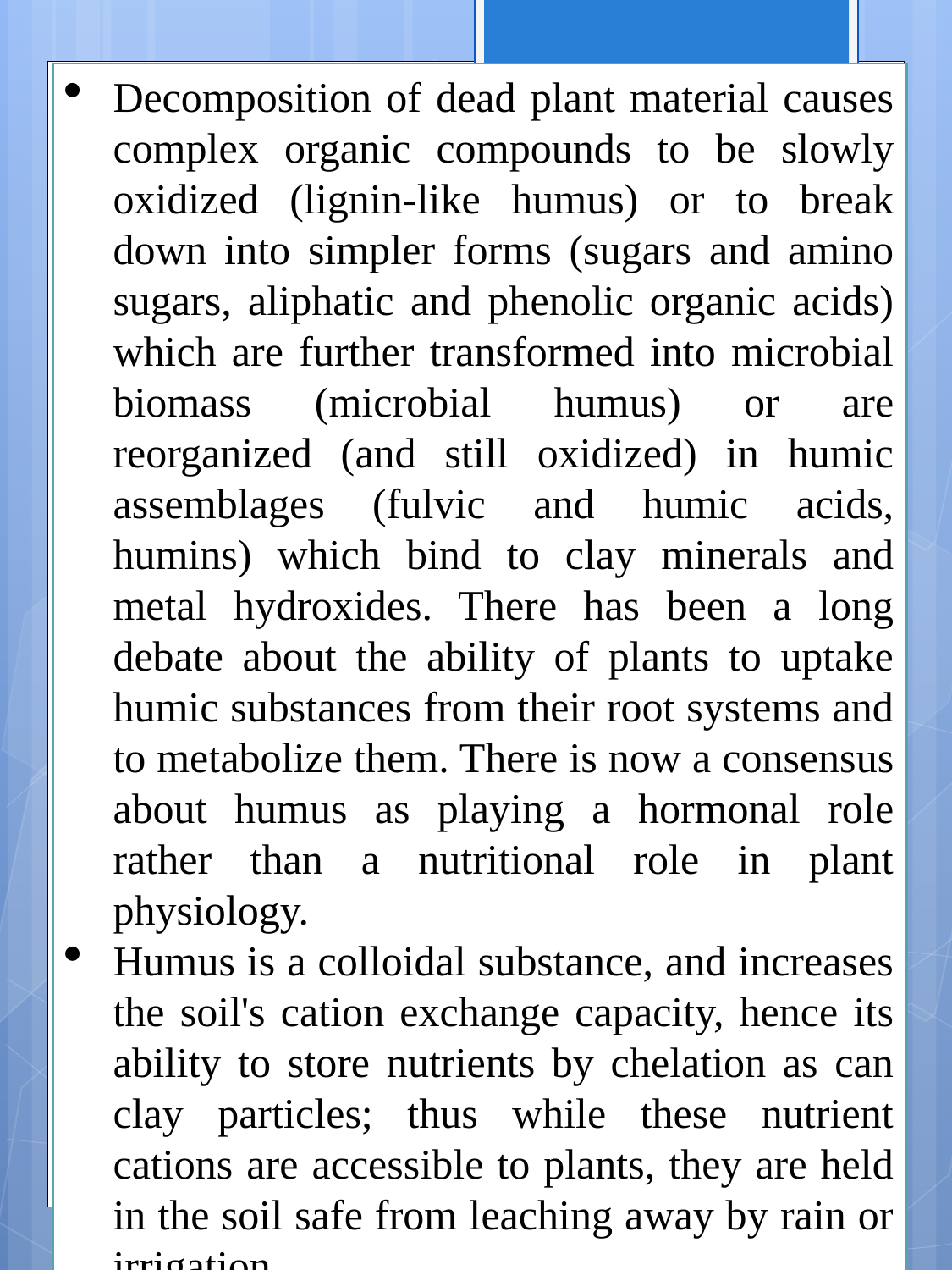

Decomposition of dead plant material causes complex organic compounds to be slowly oxidized (lignin-like humus) or to break down into simpler forms (sugars and amino sugars, aliphatic and phenolic organic acids) which are further transformed into microbial biomass (microbial humus) or are reorganized (and still oxidized) in humic assemblages (fulvic and humic acids, humins) which bind to clay minerals and metal hydroxides. There has been a long debate about the ability of plants to uptake humic substances from their root systems and to metabolize them. There is now a consensus about humus as playing a hormonal role rather than a nutritional role in plant physiology.
Humus is a colloidal substance, and increases the soil's cation exchange capacity, hence its ability to store nutrients by chelation as can clay particles; thus while these nutrient cations are accessible to plants, they are held in the soil safe from leaching away by rain or irrigation.